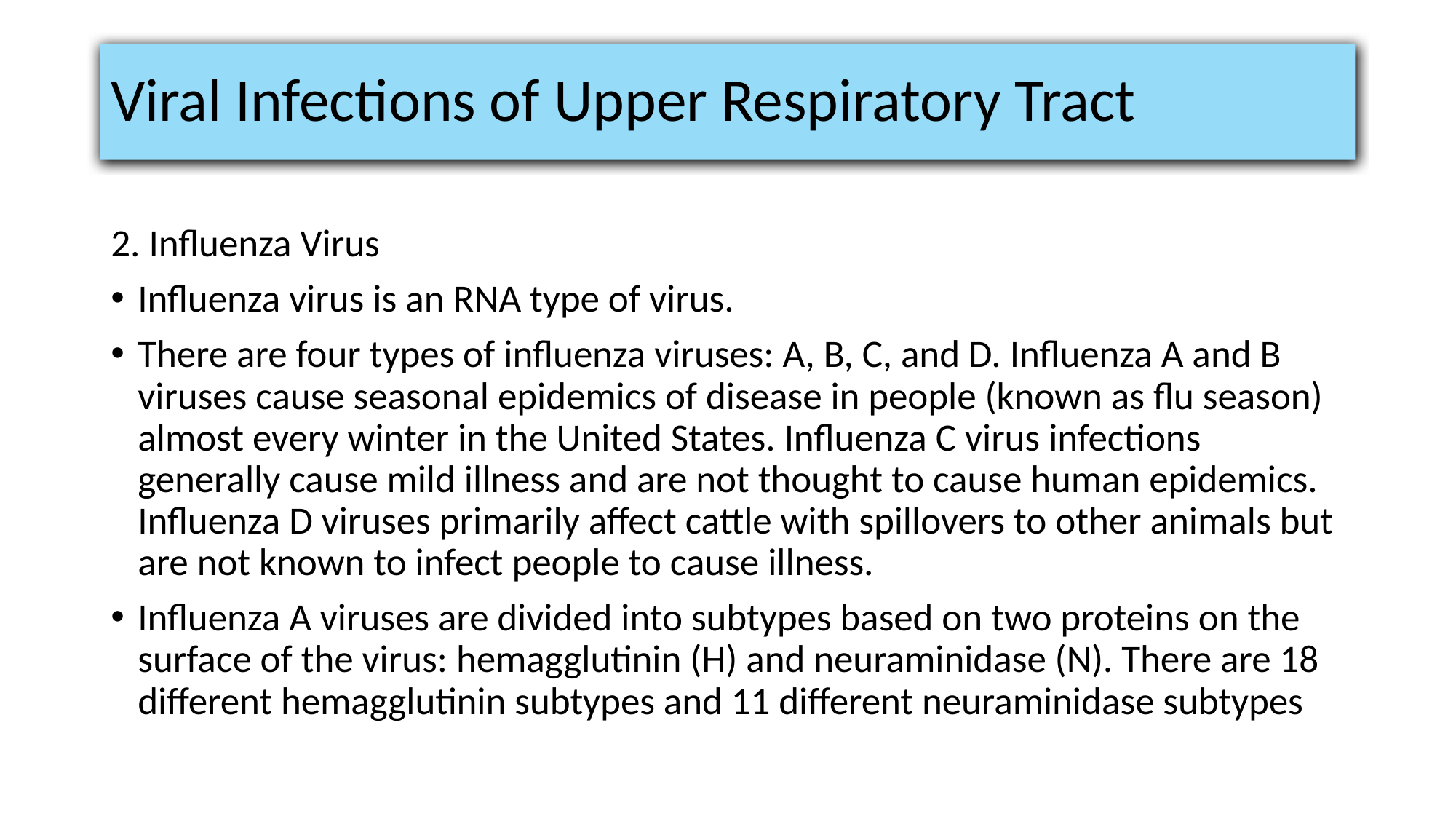

# Viral Infections of Upper Respiratory Tract
2. Influenza Virus
Influenza virus is an RNA type of virus.
There are four types of influenza viruses: A, B, C, and D. Influenza A and B viruses cause seasonal epidemics of disease in people (known as flu season) almost every winter in the United States. Influenza C virus infections generally cause mild illness and are not thought to cause human epidemics. Influenza D viruses primarily affect cattle with spillovers to other animals but are not known to infect people to cause illness.
Influenza A viruses are divided into subtypes based on two proteins on the surface of the virus: hemagglutinin (H) and neuraminidase (N). There are 18 different hemagglutinin subtypes and 11 different neuraminidase subtypes